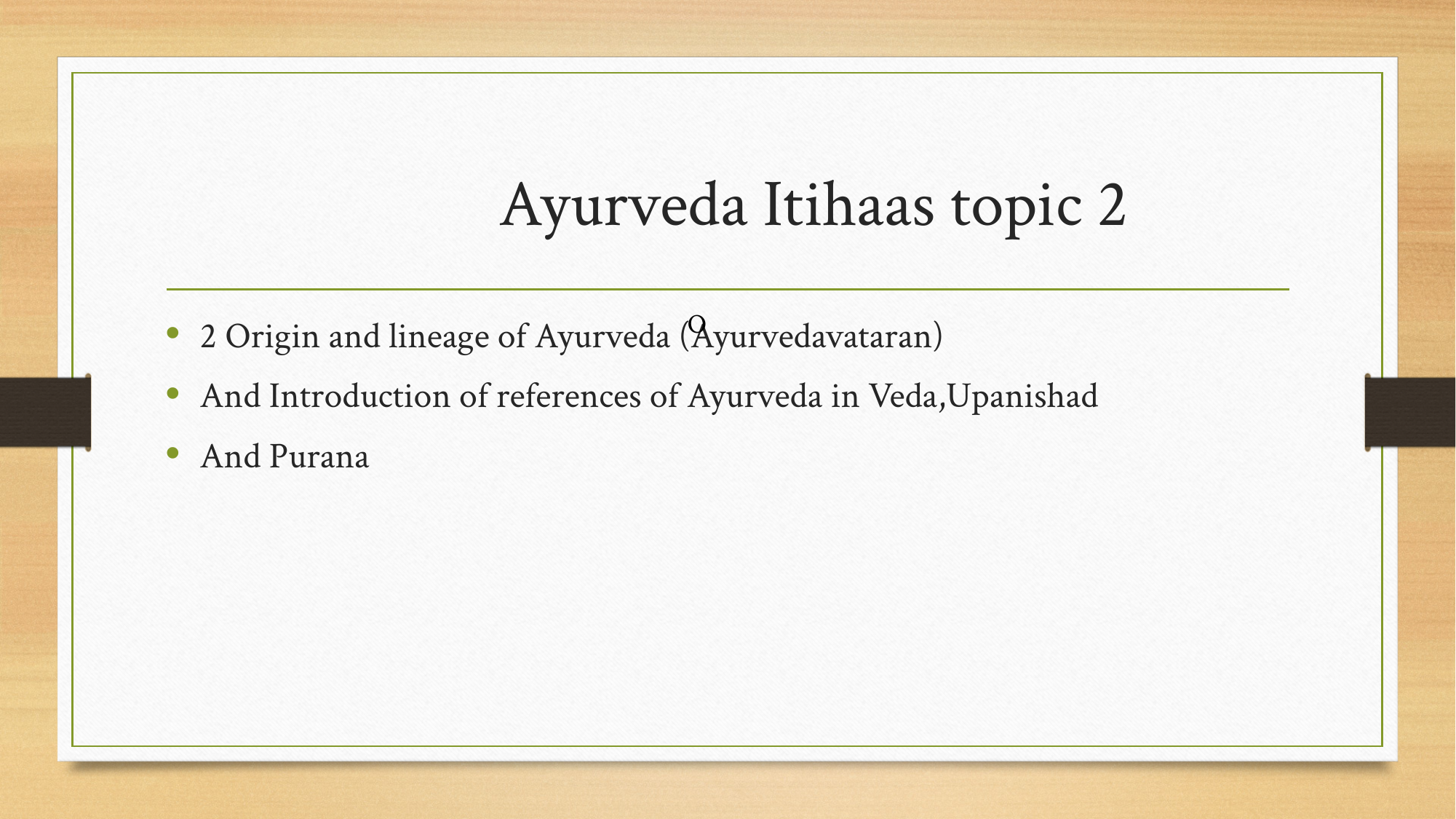

# Ayurveda Itihaas topic 2

O
2 Origin and lineage of Ayurveda (Ayurvedavataran)
And Introduction of references of Ayurveda in Veda,Upanishad
And Purana